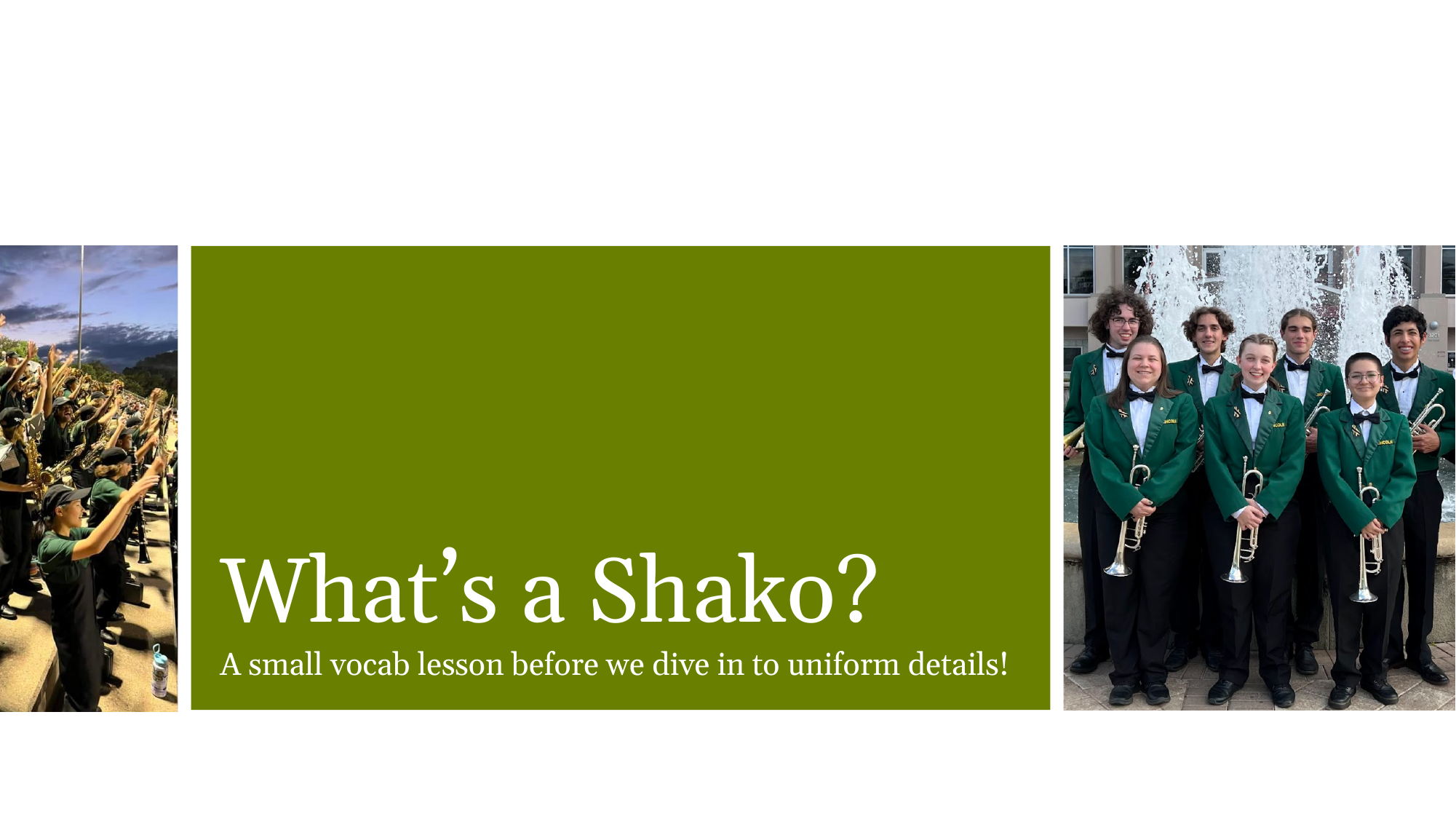

# What’s a Shako?
A small vocab lesson before we dive in to uniform details!